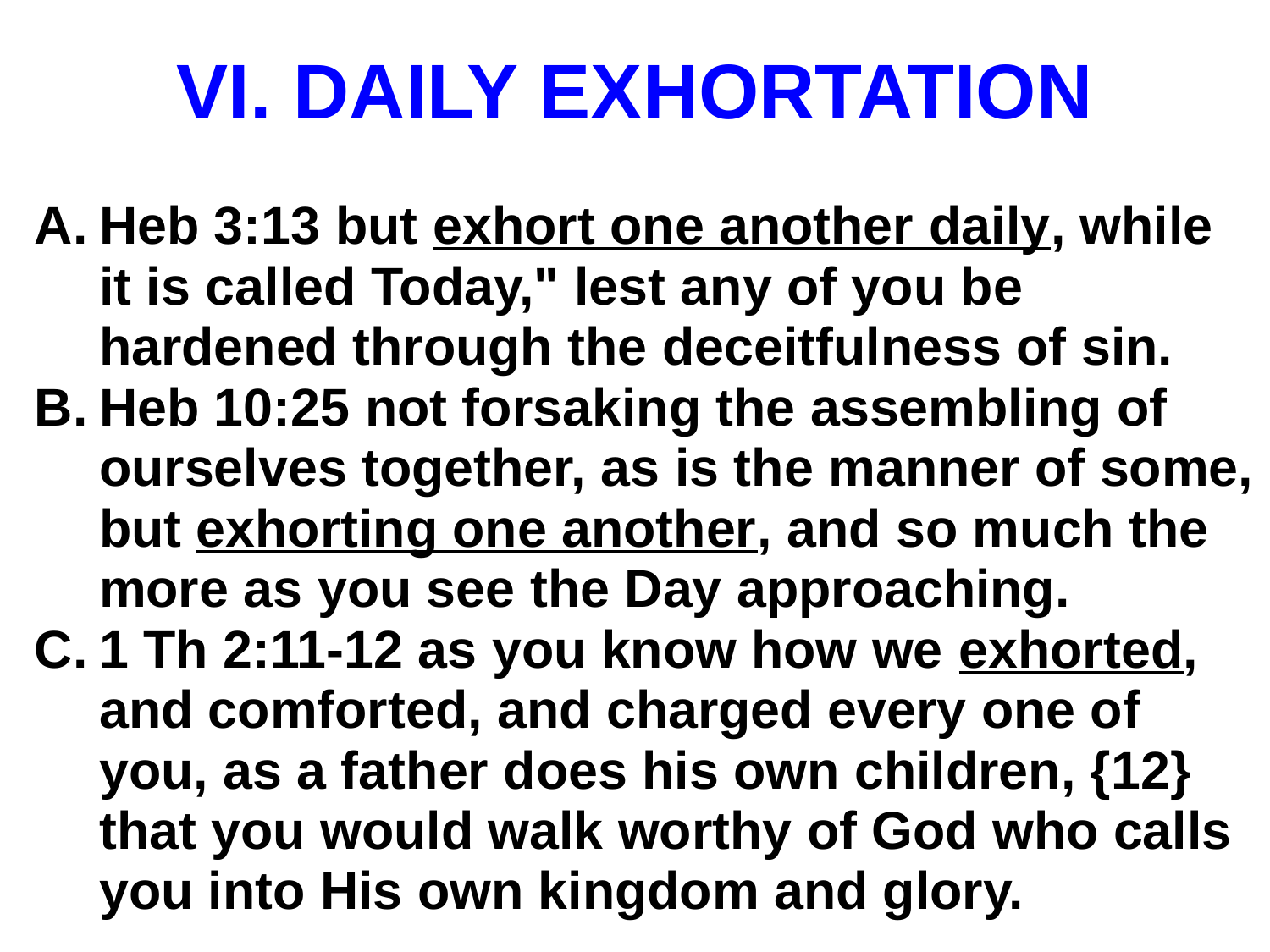

# VI. DAILY EXHORTATION
Heb 3:13 but exhort one another daily, while it is called Today," lest any of you be hardened through the deceitfulness of sin.
Heb 10:25 not forsaking the assembling of ourselves together, as is the manner of some, but exhorting one another, and so much the more as you see the Day approaching.
1 Th 2:11-12 as you know how we exhorted, and comforted, and charged every one of you, as a father does his own children, {12} that you would walk worthy of God who calls you into His own kingdom and glory.